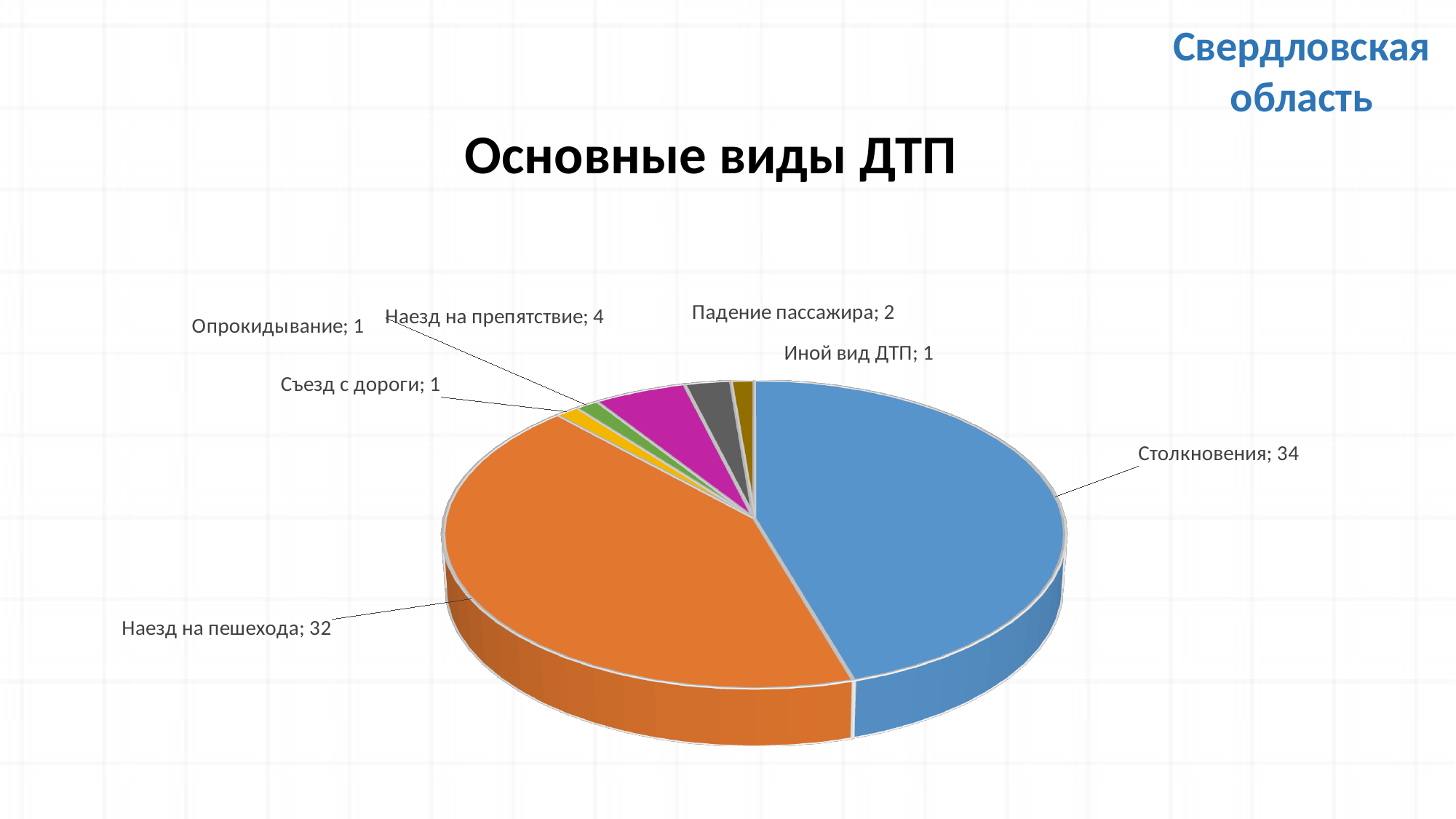

Свердловская область
Основные виды ДТП

[unsupported chart]